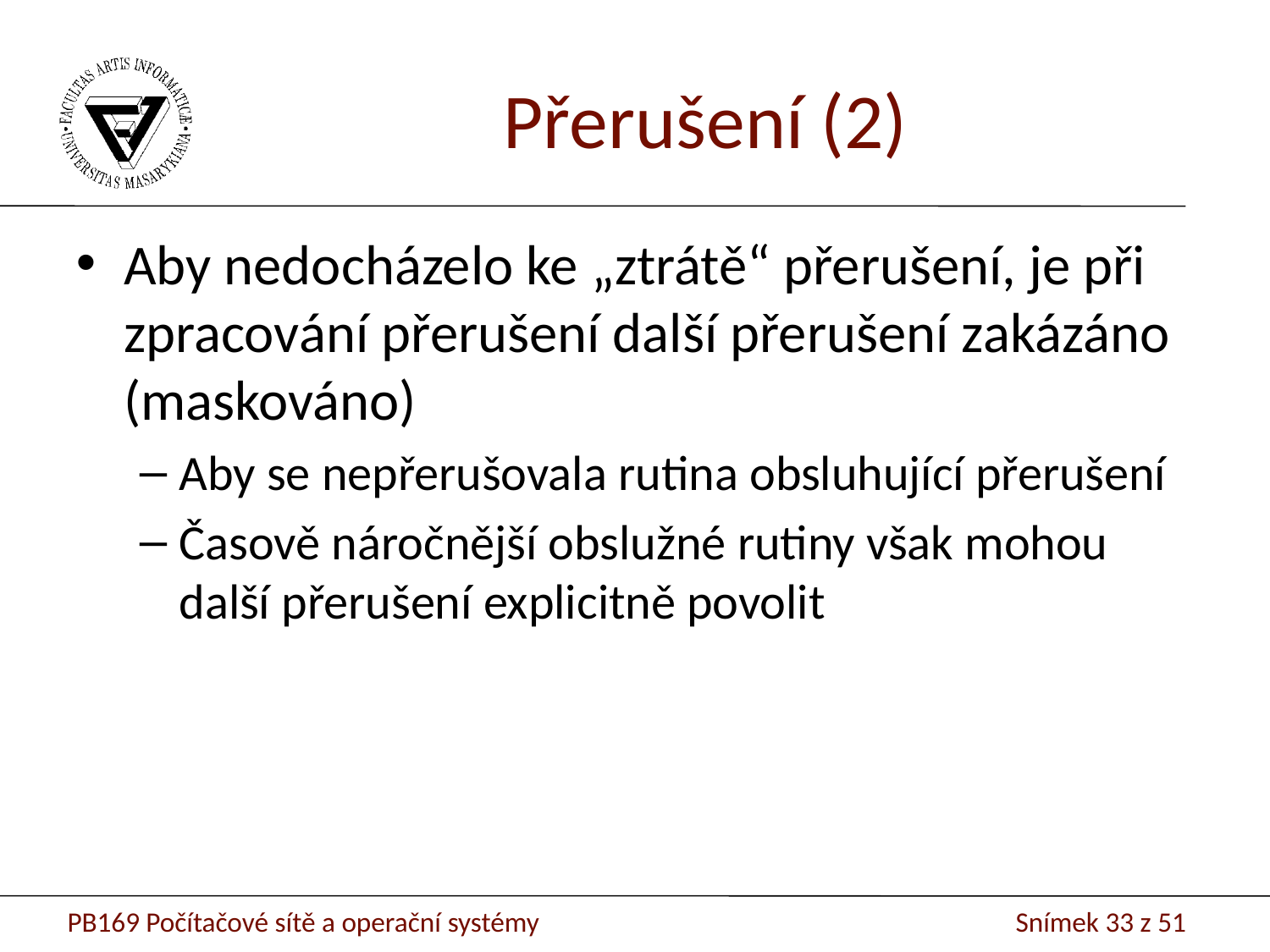

Přerušení (2)
Aby nedocházelo ke „ztrátě“ přerušení, je při zpracování přerušení další přerušení zakázáno (maskováno)
Aby se nepřerušovala rutina obsluhující přerušení
Časově náročnější obslužné rutiny však mohou další přerušení explicitně povolit